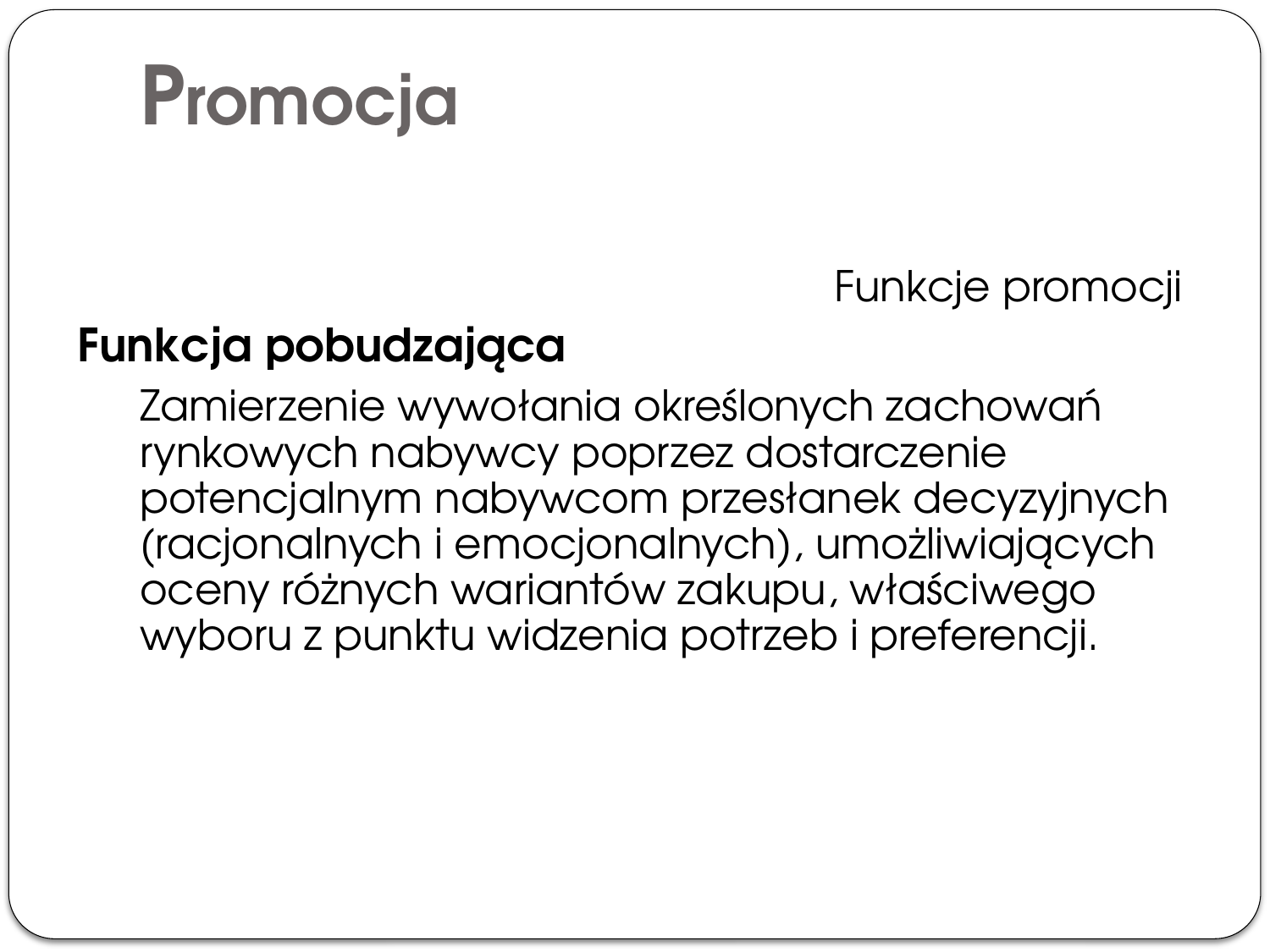

# Promocja
Funkcje promocji
Funkcja pobudzająca
	Zamierzenie wywołania określonych zachowań rynkowych nabywcy poprzez dostarczenie potencjalnym nabywcom przesłanek decyzyjnych (racjonalnych i emocjonalnych), umożliwiających oceny różnych wariantów zakupu, właściwego wyboru z punktu widzenia potrzeb i preferencji.